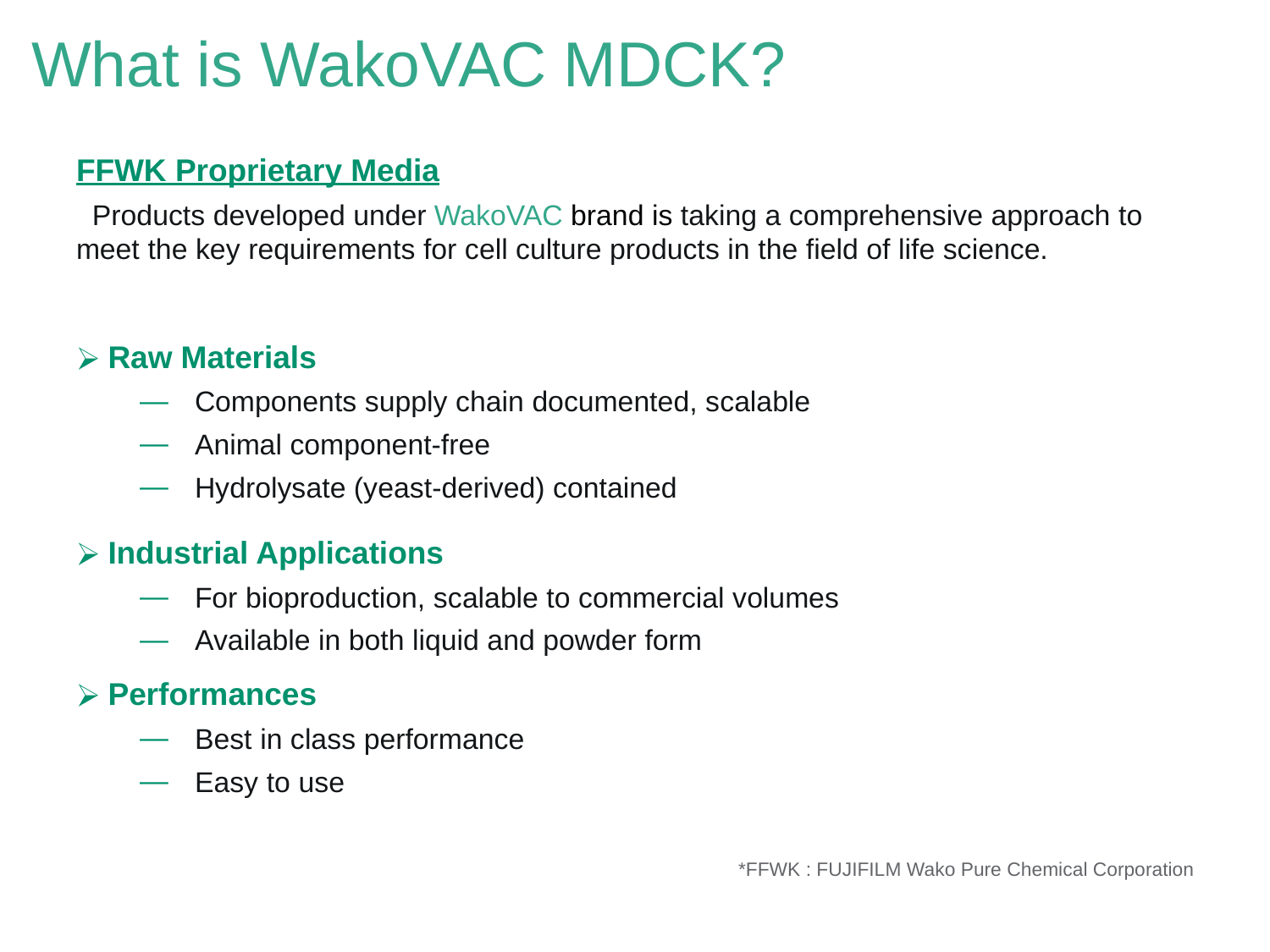

# What is WakoVAC MDCK?
FFWK Proprietary Media
  Products developed under WakoVAC brand is taking a comprehensive approach to meet the key requirements for cell culture products in the field of life science.

Raw Materials
Components supply chain documented, scalable
Animal component-free
Hydrolysate (yeast-derived) contained
Industrial Applications
For bioproduction, scalable to commercial volumes
Available in both liquid and powder form
Performances
Best in class performance
Easy to use

*FFWK : FUJIFILM Wako Pure Chemical Corporation